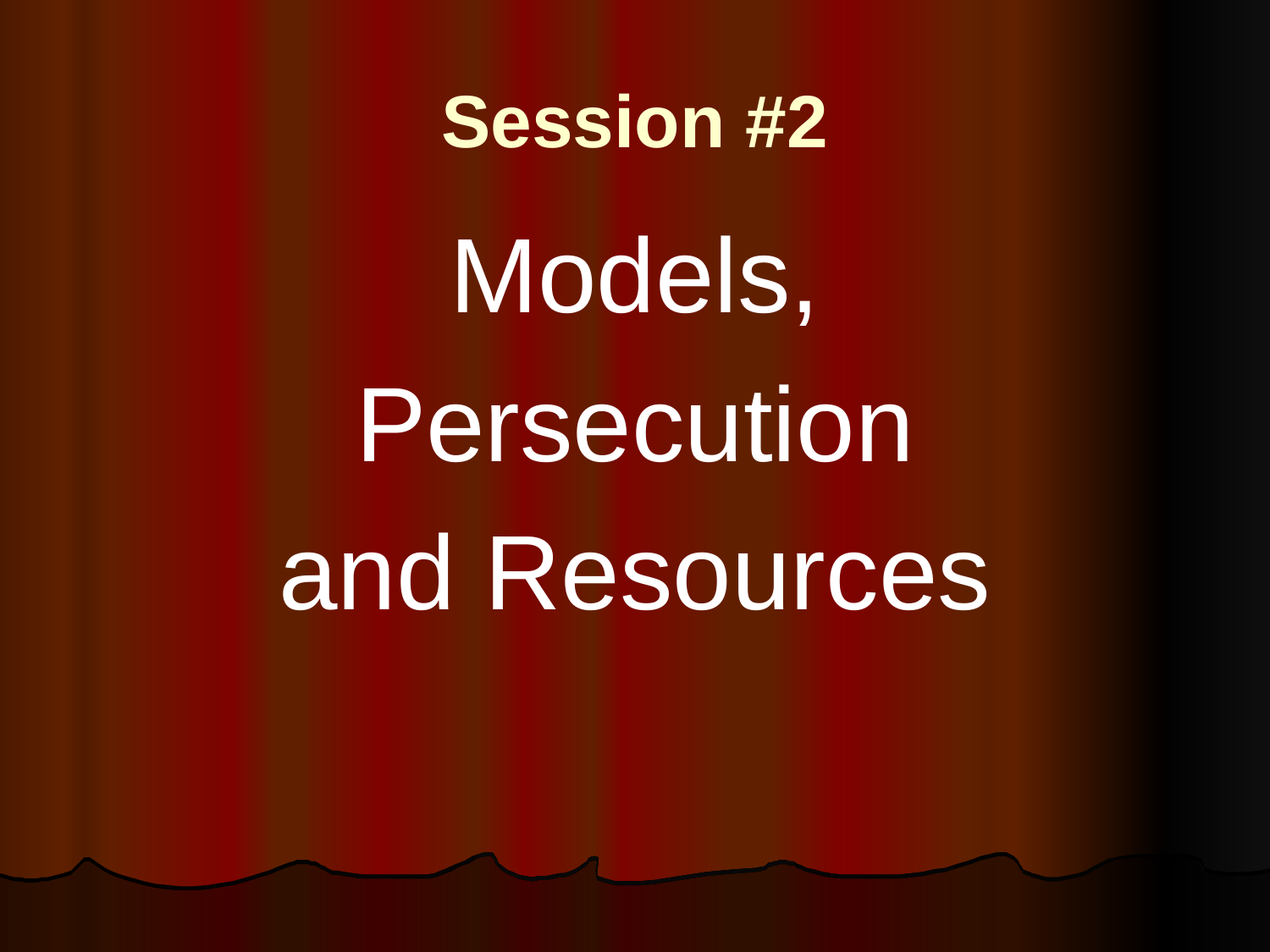

# Session #2

Models,
Persecution
and Resources